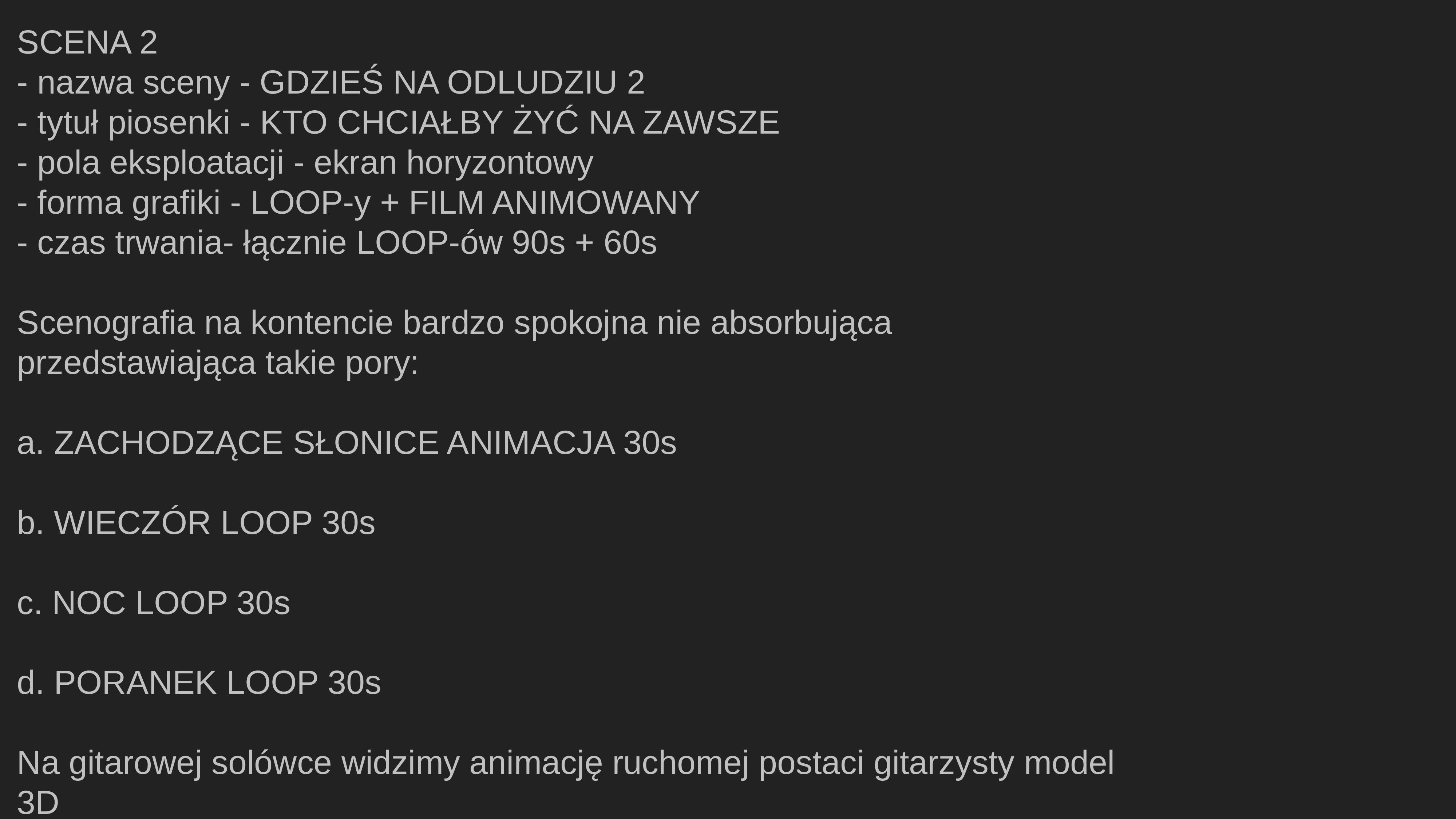

SCENA 2
- nazwa sceny - GDZIEŚ NA ODLUDZIU 2
- tytuł piosenki - KTO CHCIAŁBY ŻYĆ NA ZAWSZE
- pola eksploatacji - ekran horyzontowy
- forma grafiki - LOOP-y + FILM ANIMOWANY
- czas trwania- łącznie LOOP-ów 90s + 60s

Scenografia na kontencie bardzo spokojna nie absorbująca przedstawiająca takie pory:

a. ZACHODZĄCE SŁONICE ANIMACJA 30s

b. WIECZÓR LOOP 30s

c. NOC LOOP 30s

d. PORANEK LOOP 30s

Na gitarowej solówce widzimy animację ruchomej postaci gitarzysty model 3D